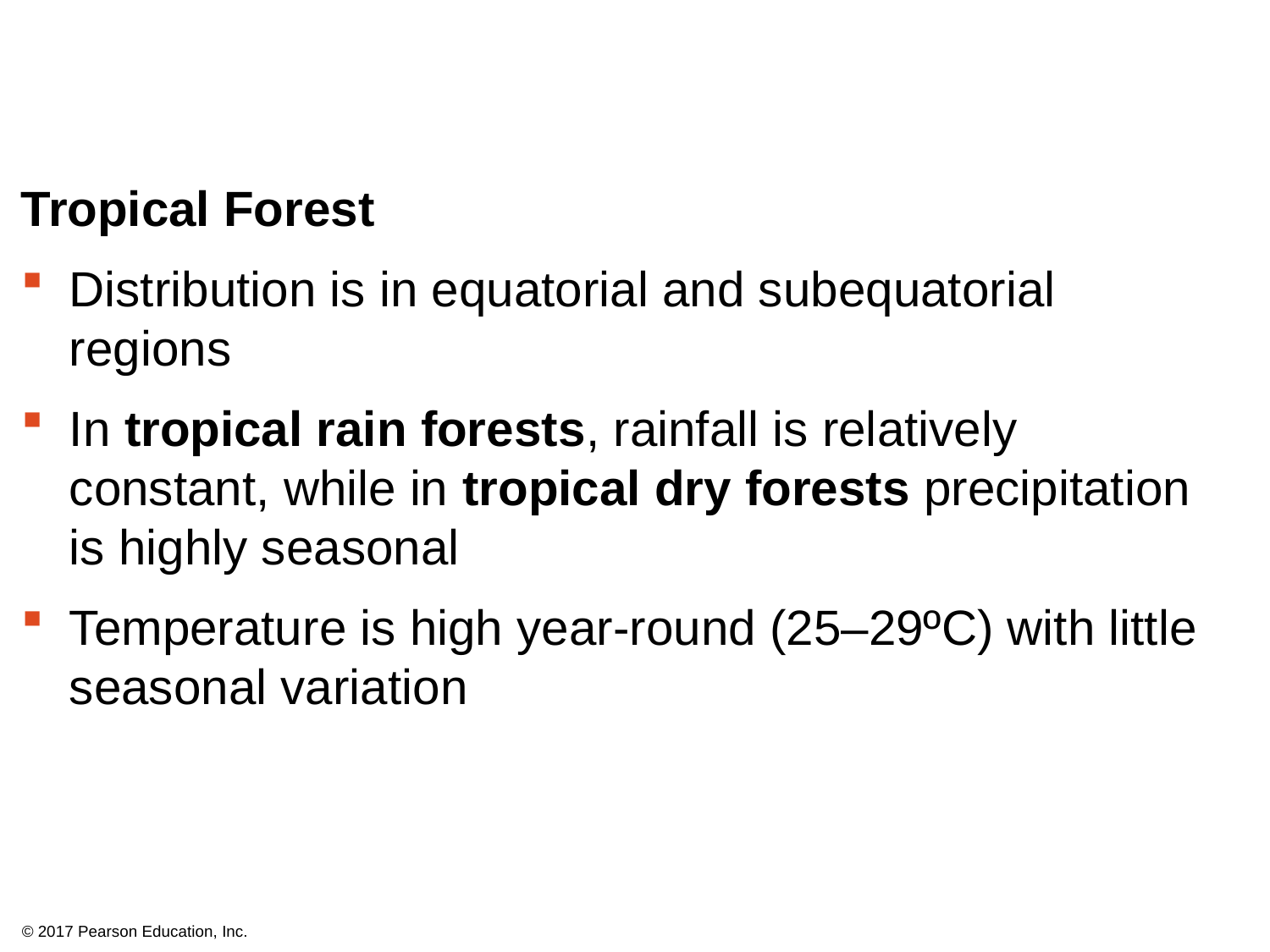

Tropical Forest
Distribution is in equatorial and subequatorial regions
In tropical rain forests, rainfall is relatively constant, while in tropical dry forests precipitation is highly seasonal
Temperature is high year-round (25–29ºC) with little seasonal variation
© 2017 Pearson Education, Inc.